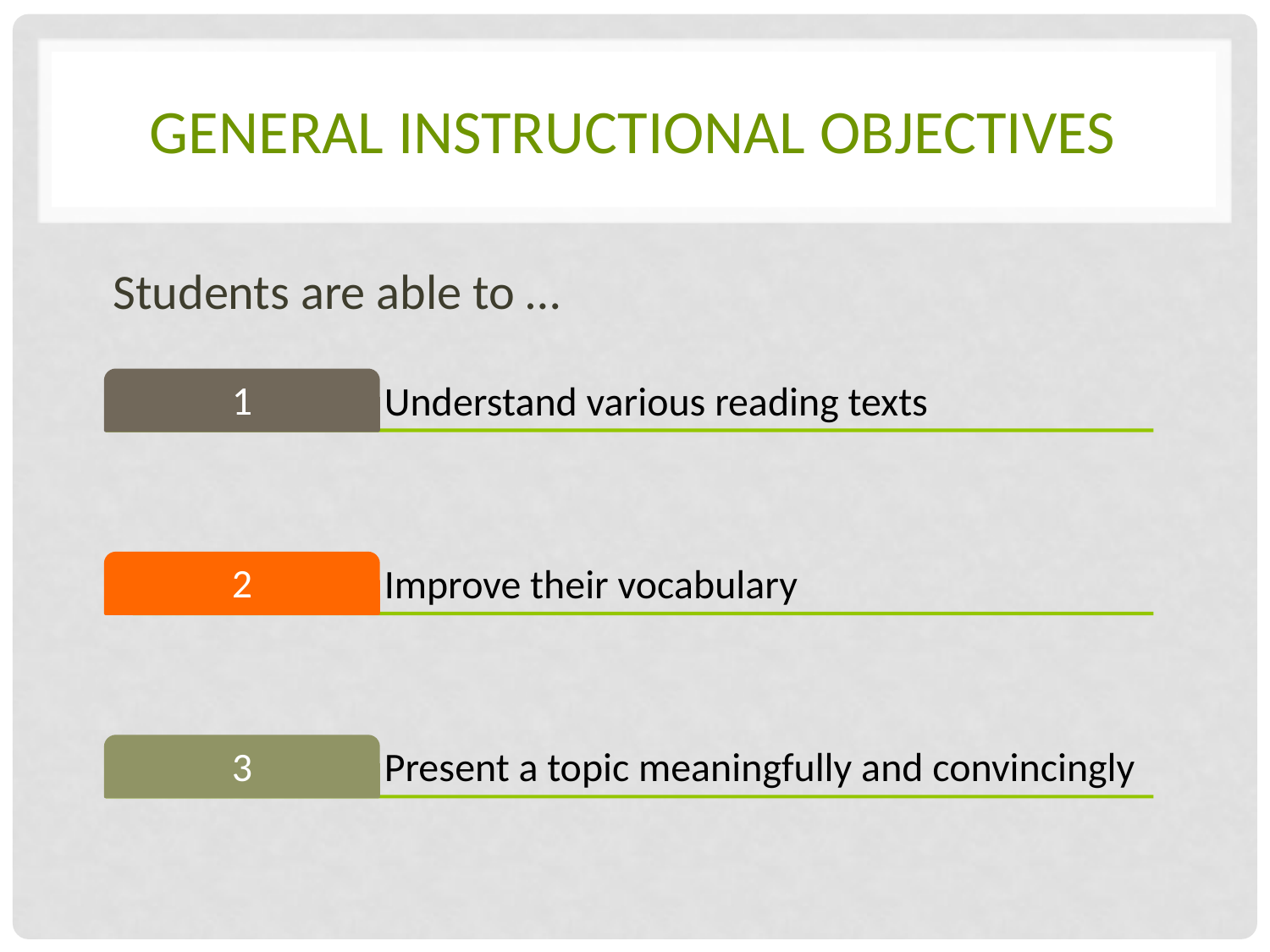

# General Instructional Objectives
Students are able to …

Understand various reading texts
1

Improve their vocabulary
2

Present a topic meaningfully and convincingly
3